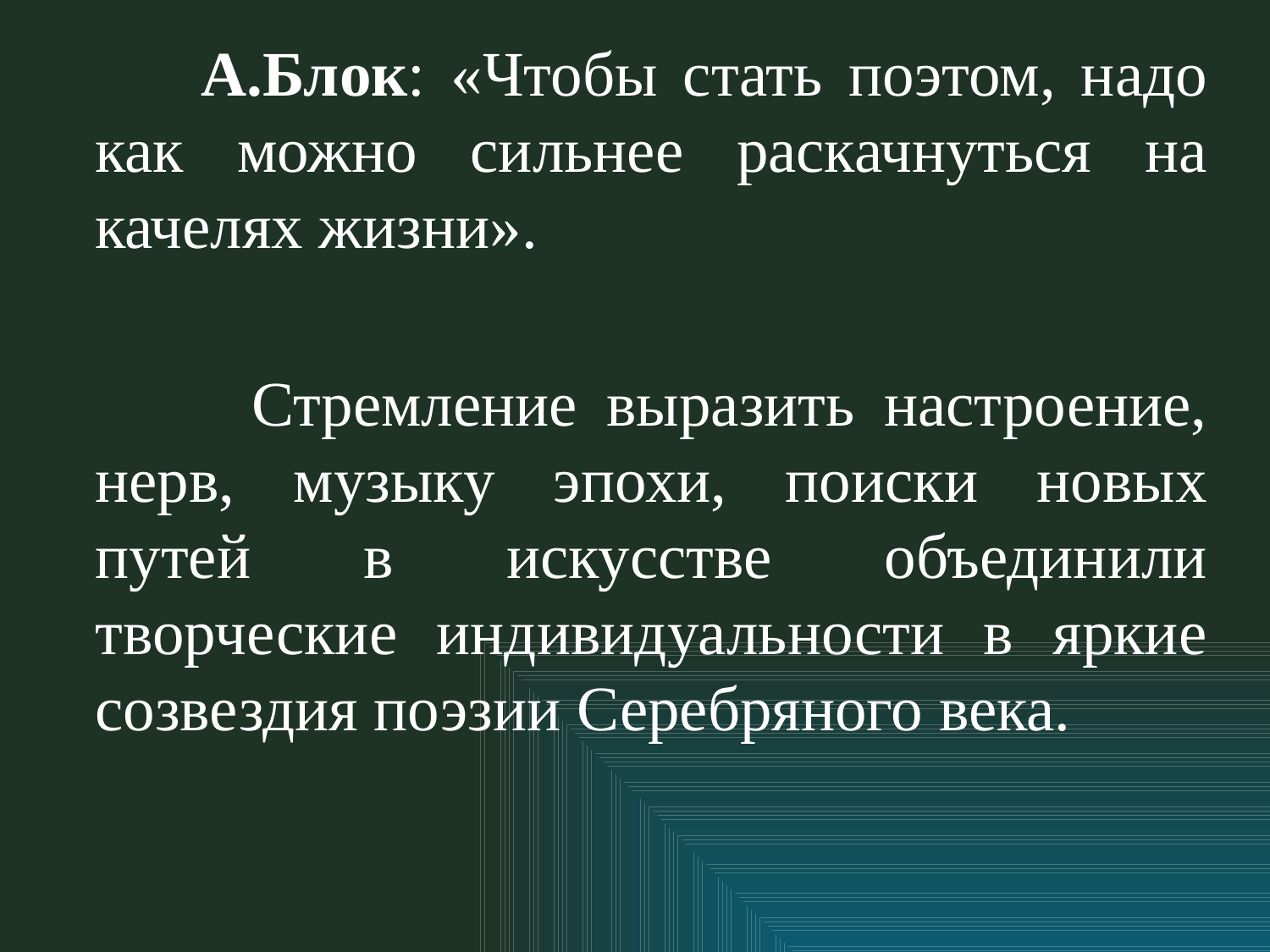

А.Блок: «Чтобы стать поэтом, надо как можно сильнее раскачнуться на качелях жизни».

       Стремление выразить настроение, нерв, музыку эпохи, поиски новых путей в искусстве объединили творческие индивидуальности в яркие созвездия поэзии Серебряного века.